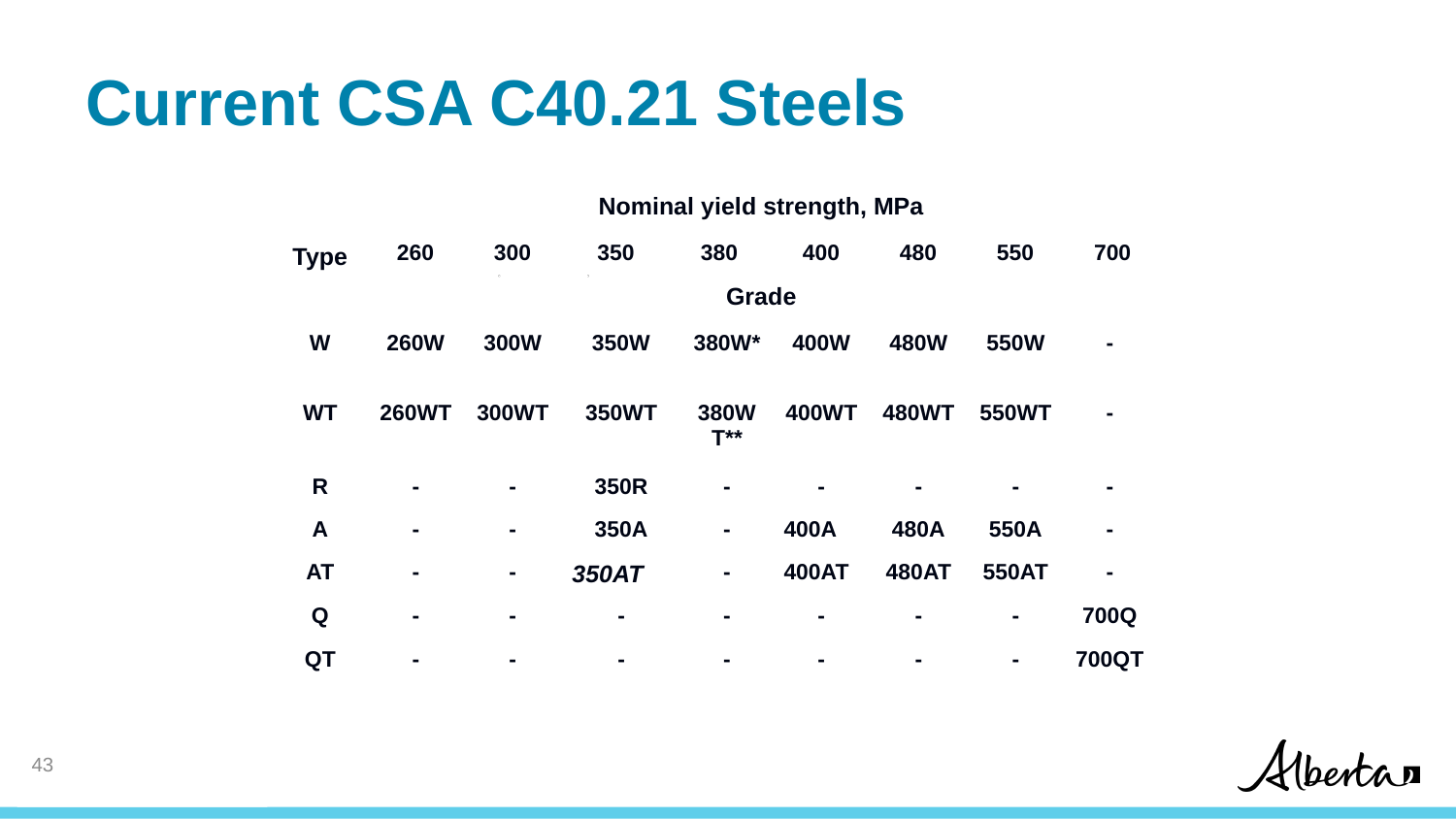

# Current CSA C40.21 Steels

| Type | Nominal yield strength, MPa |  |  |  |  |  |  |  |  |
| --- | --- | --- | --- | --- | --- | --- | --- | --- | --- |
|  | 260 | 300 | 350 | 380 |  | 400 | 480 | 550 | 700 |
|  | Grade |  |  |  |  |  |  |  |  |
| W | 260W | 300W | 350W |  | 380W\* | 400W | 480W | 550W | - |
| WT | 260WT | 300WT | 350WT |  | 380WT\*\* | 400WT | 480WT | 550WT | - |
| R | - | - | 350R |  | - | - | - | - | - |
| A | - | - | 350A |  | - | 400A | 480A | 550A | - |
| AT | - | - | 350AT |  | - | 400AT | 480AT | 550AT | - |
| Q | - | - | - |  | - | - | - | - | 700Q |
| QT | - | - | - |  | - | - | - | - | 700QT |

*  This grade is available in HSS, angles and bars only
** This grade is available in HSS only
43